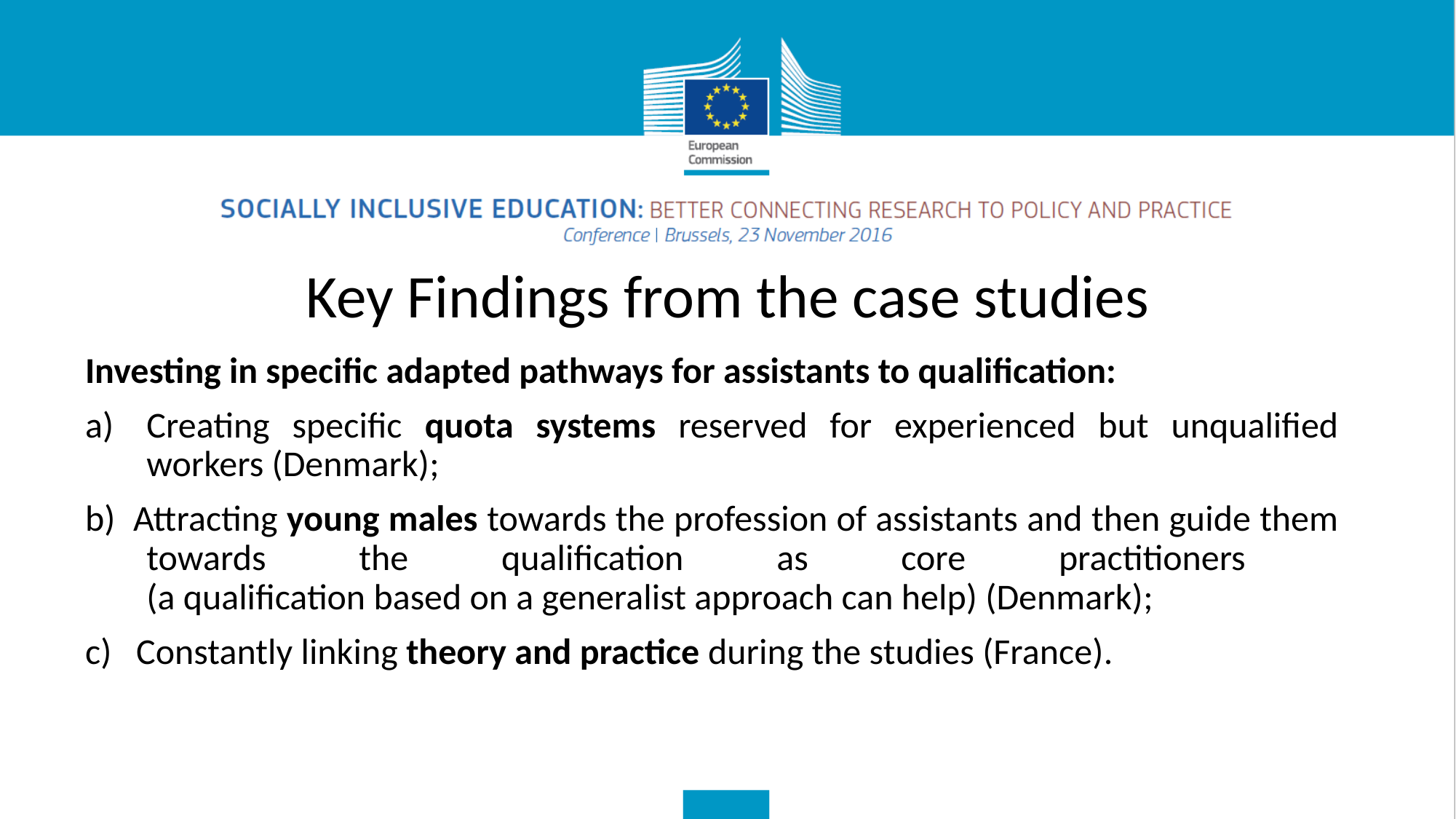

Key Findings from the case studies
Investing in specific adapted pathways for assistants to qualification:
Creating specific quota systems reserved for experienced but unqualified workers (Denmark);
b)  Attracting young males towards the profession of assistants and then guide them towards the qualification as core practitioners
(a qualification based on a generalist approach can help) (Denmark);
c)   Constantly linking theory and practice during the studies (France).